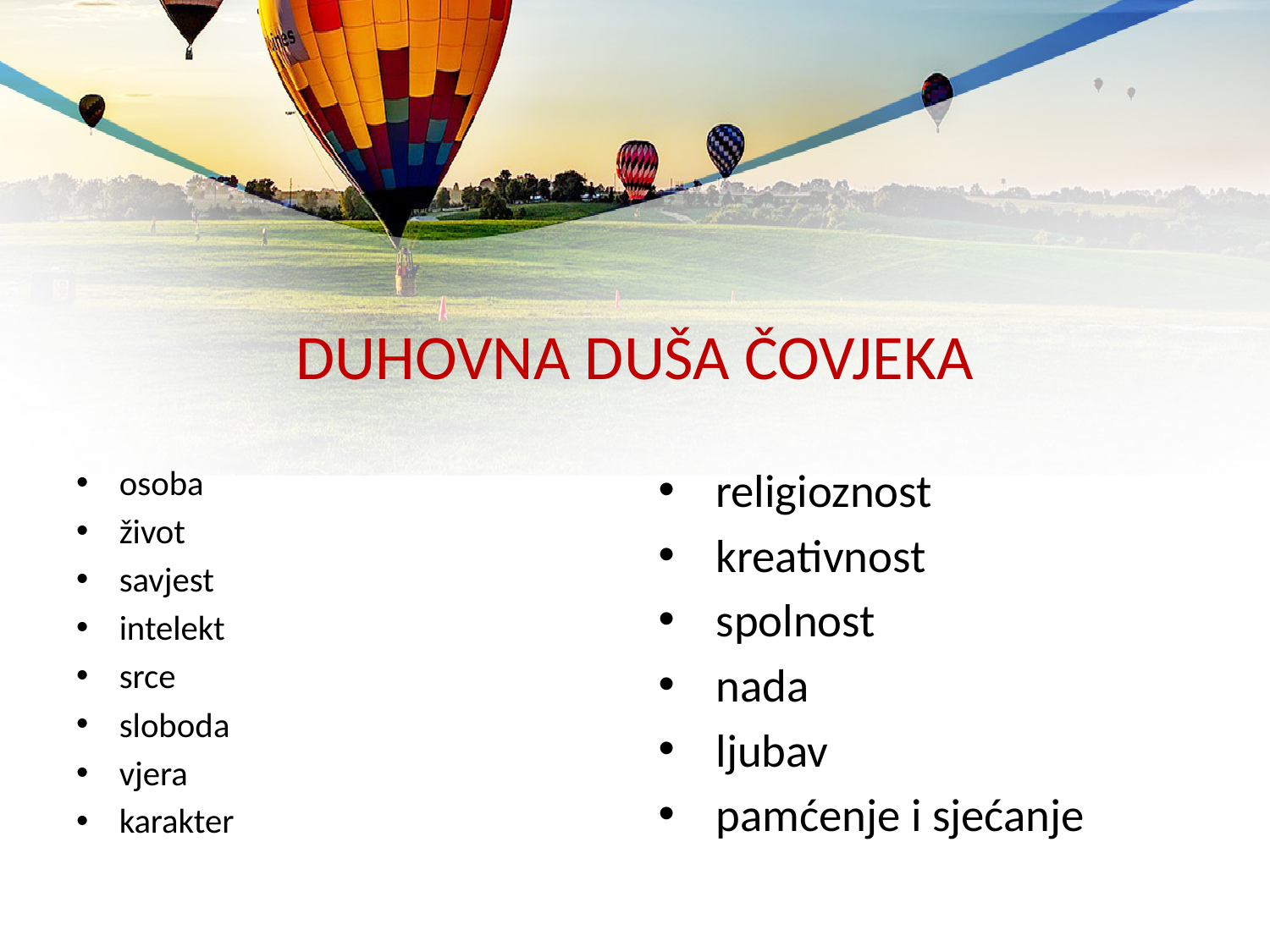

# DUHOVNA DUŠA ČOVJEKA
osoba
život
savjest
intelekt
srce
sloboda
vjera
karakter

religioznost
kreativnost
spolnost
nada
ljubav
pamćenje i sjećanje